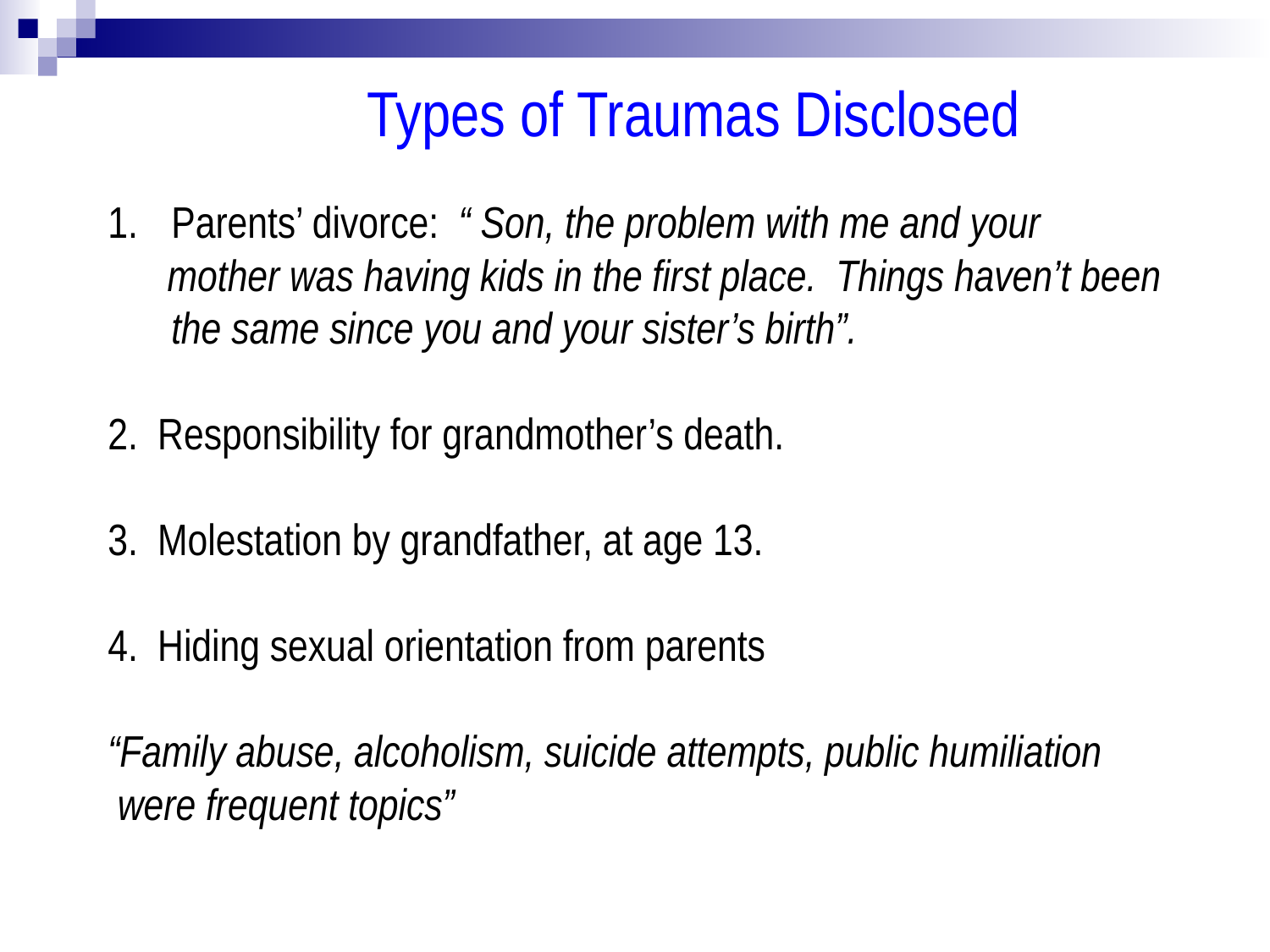

# Types of Traumas Disclosed
Parents’ divorce:  “ Son, the problem with me and your
      mother was having kids in the first place.  Things haven’t been
	the same since you and your sister’s birth”.

2.  Responsibility for grandmother’s death.

3.  Molestation by grandfather, at age 13.

4.  Hiding sexual orientation from parents

“Family abuse, alcoholism, suicide attempts, public humiliation
 were frequent topics”